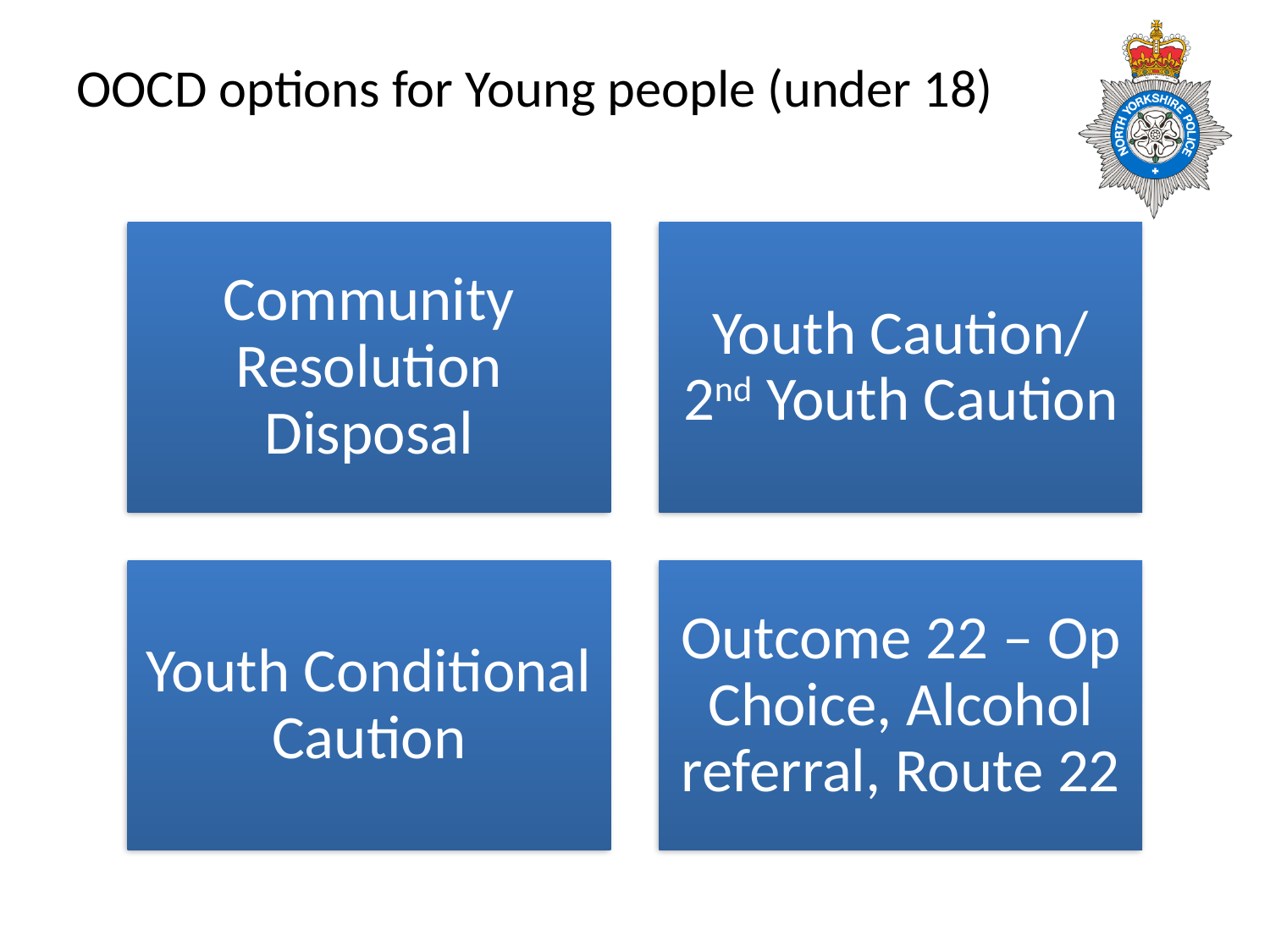

# OOCD options for Young people (under 18)
Community Resolution Disposal
Youth Caution/ 2nd Youth Caution
Youth Conditional Caution
Outcome 22 – Op Choice, Alcohol referral, Route 22